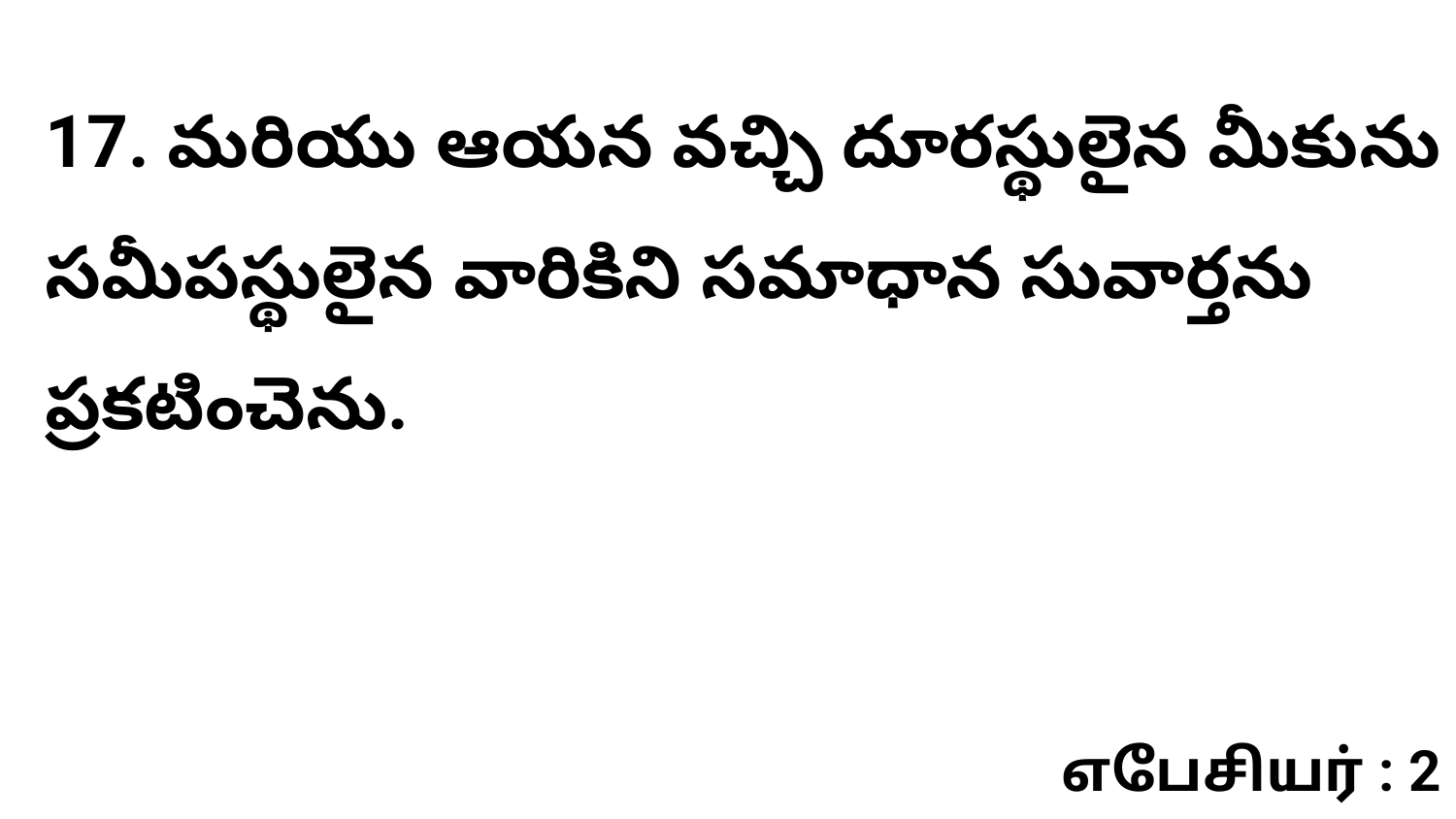

17. మరియు ఆయన వచ్చి దూరస్థులైన మీకును సమీపస్థులైన వారికిని సమాధాన సువార్తను ప్రకటించెను.
எபேசியர் : 2